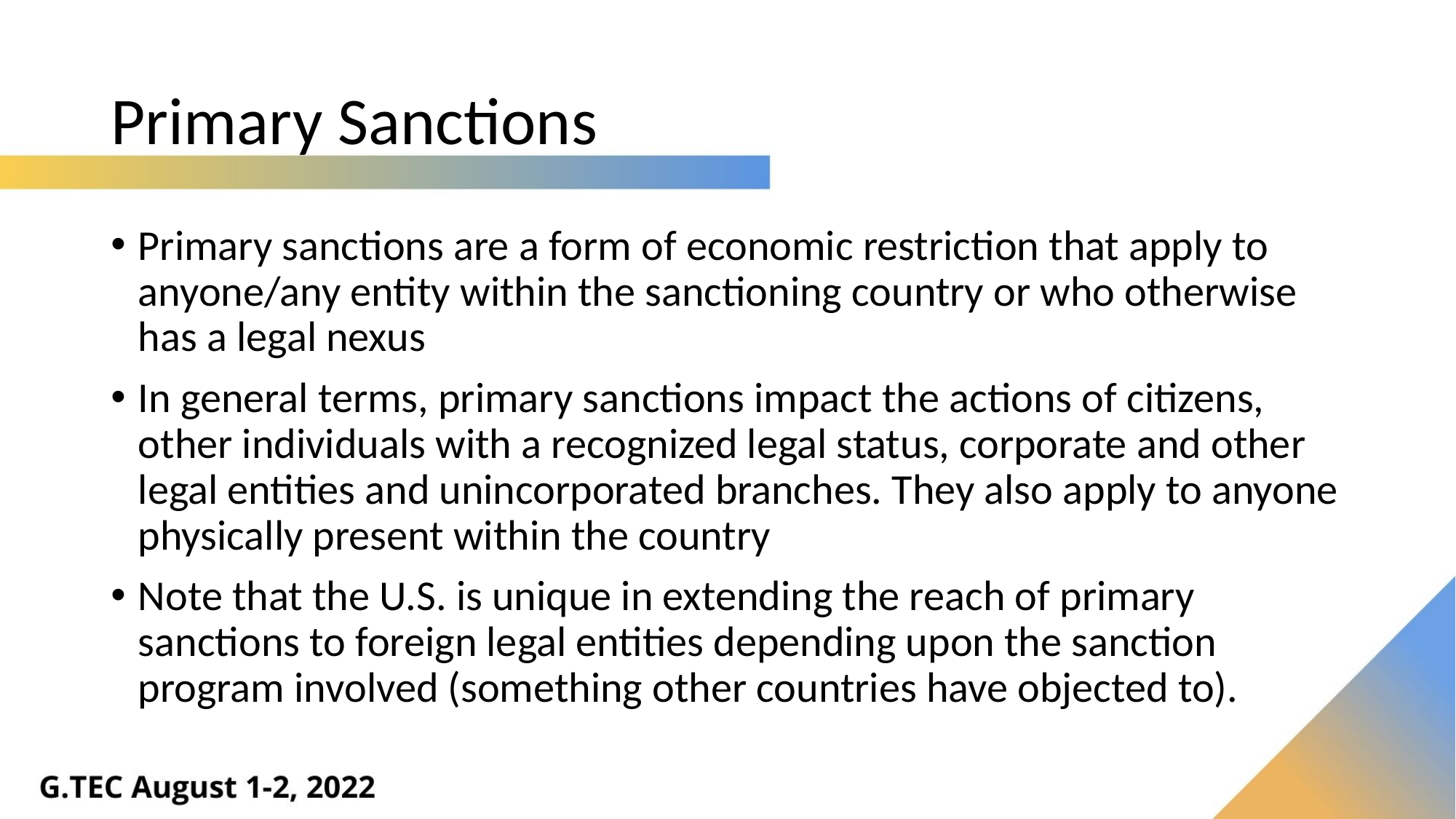

# Primary Sanctions
Primary sanctions are a form of economic restriction that apply to anyone/any entity within the sanctioning country or who otherwise has a legal nexus
In general terms, primary sanctions impact the actions of citizens, other individuals with a recognized legal status, corporate and other legal entities and unincorporated branches. They also apply to anyone physically present within the country
Note that the U.S. is unique in extending the reach of primary sanctions to foreign legal entities depending upon the sanction program involved (something other countries have objected to).